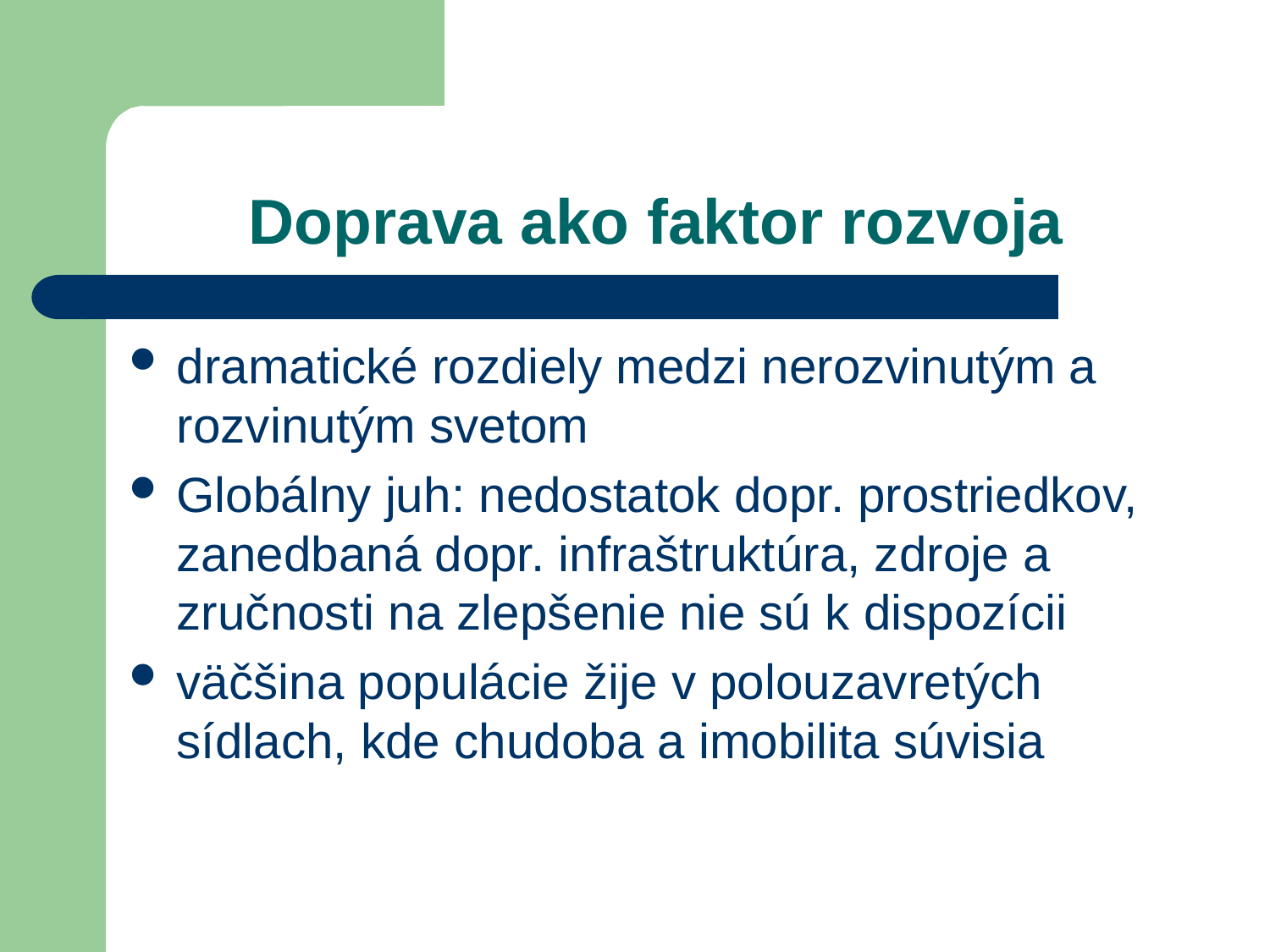

# Doprava ako faktor rozvoja
dramatické rozdiely medzi nerozvinutým a rozvinutým svetom
Globálny juh: nedostatok dopr. prostriedkov, zanedbaná dopr. infraštruktúra, zdroje a zručnosti na zlepšenie nie sú k dispozícii
väčšina populácie žije v polouzavretých sídlach, kde chudoba a imobilita súvisia